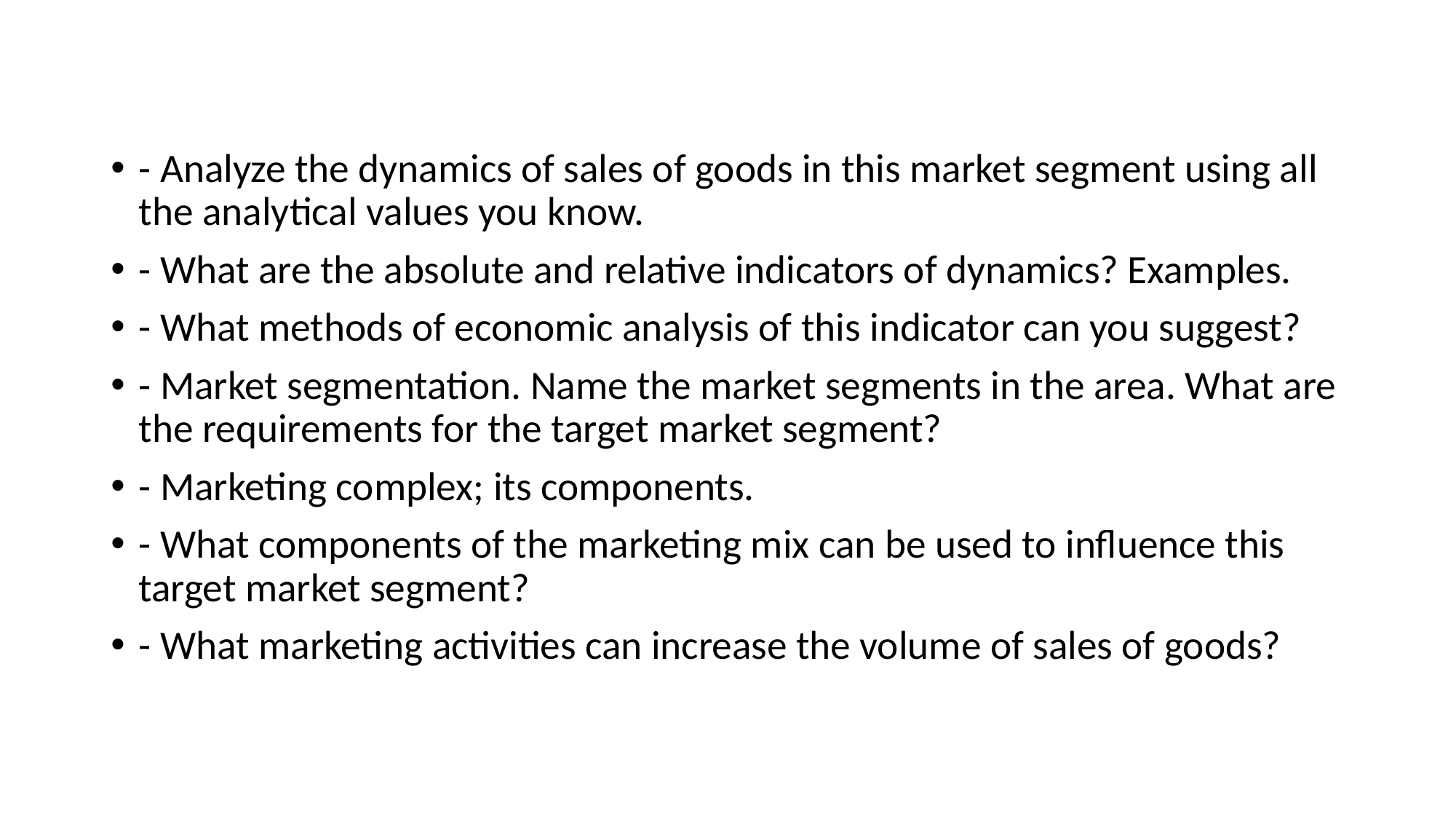

- Analyze the dynamics of sales of goods in this market segment using all the analytical values you know.
- What are the absolute and relative indicators of dynamics? Examples.
- What methods of economic analysis of this indicator can you suggest?
- Market segmentation. Name the market segments in the area. What are the requirements for the target market segment?
- Marketing complex; its components.
- What components of the marketing mix can be used to influence this target market segment?
- What marketing activities can increase the volume of sales of goods?